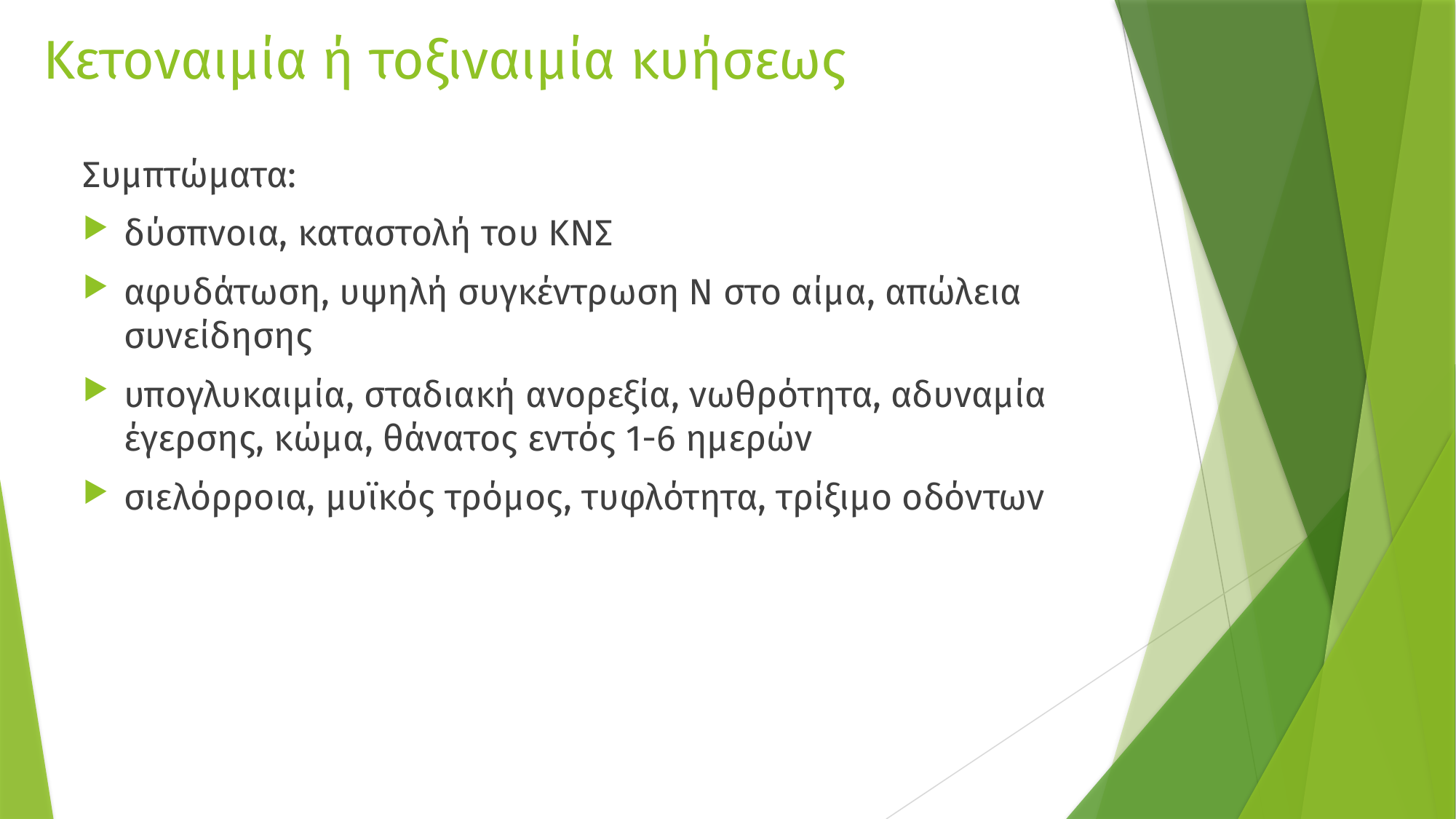

# Κετοναιμία ή τοξιναιμία κυήσεως
Συμπτώματα:
δύσπνοια, καταστολή του ΚΝΣ
αφυδάτωση, υψηλή συγκέντρωση Ν στο αίμα, απώλεια συνείδησης
υπογλυκαιμία, σταδιακή ανορεξία, νωθρότητα, αδυναμία έγερσης, κώμα, θάνατος εντός 1-6 ημερών
σιελόρροια, μυϊκός τρόμος, τυφλότητα, τρίξιμο οδόντων